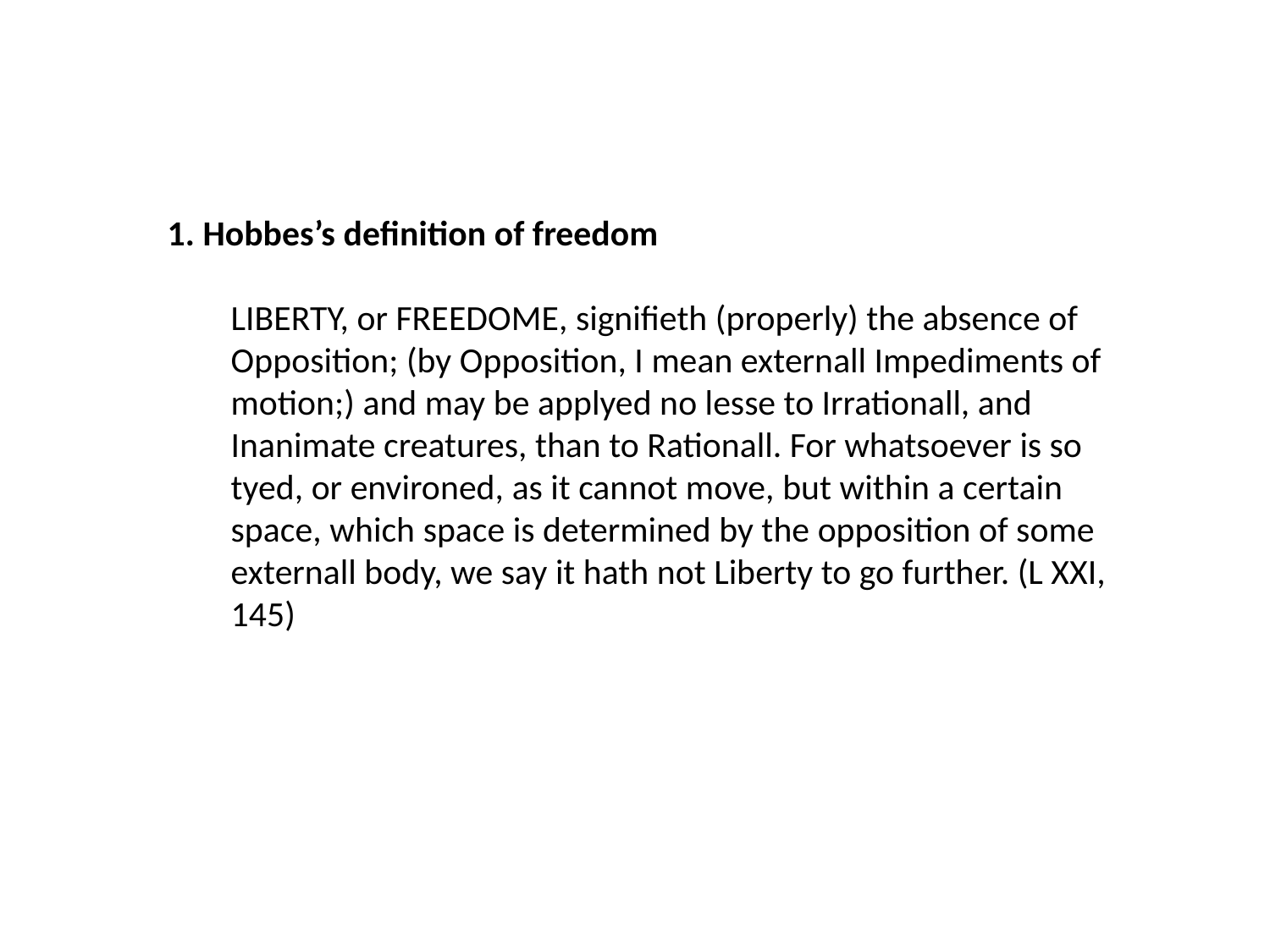

1. Hobbes’s definition of freedom

LIBERTY, or FREEDOME, signifieth (properly) the absence of Opposition; (by Opposition, I mean externall Impediments of motion;) and may be applyed no lesse to Irrationall, and Inanimate creatures, than to Rationall. For whatsoever is so tyed, or environed, as it cannot move, but within a certain space, which space is determined by the opposition of some externall body, we say it hath not Liberty to go further. (L XXI, 145)